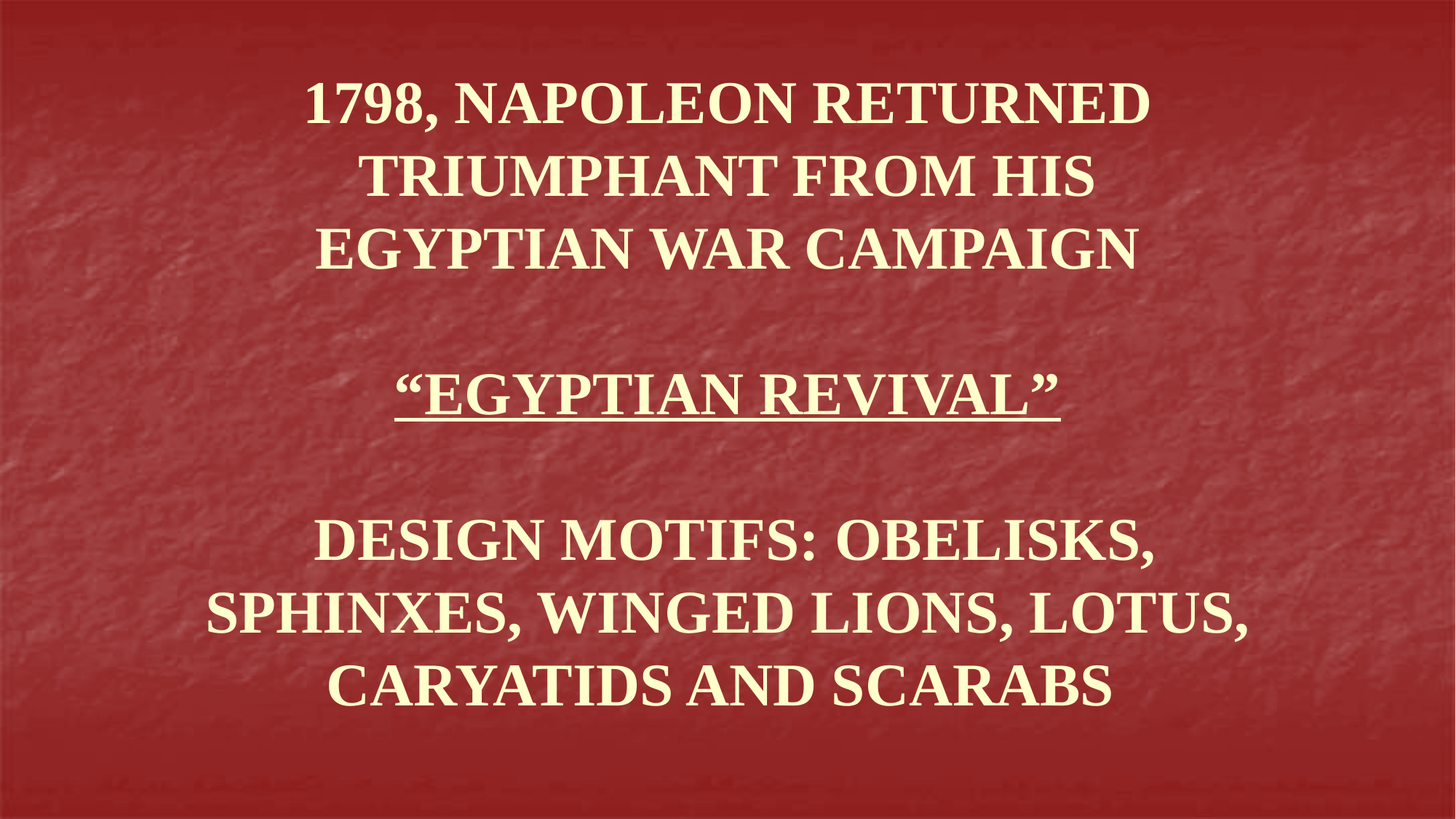

1798, NAPOLEON RETURNED TRIUMPHANT FROM HIS EGYPTIAN WAR CAMPAIGN
“EGYPTIAN REVIVAL”
 DESIGN MOTIFS: OBELISKS,
SPHINXES, WINGED LIONS, LOTUS, CARYATIDS AND SCARABS